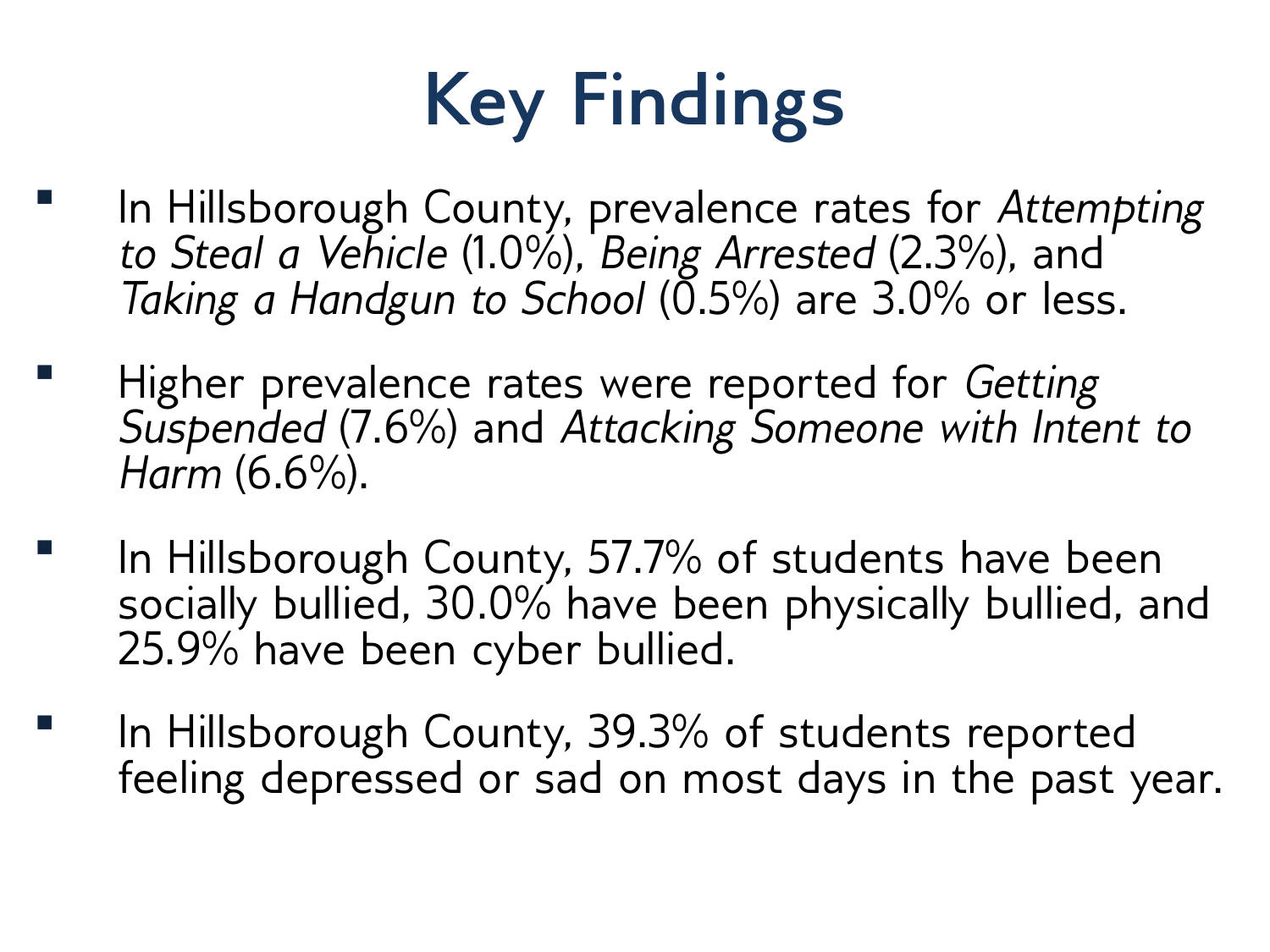

Key Findings
In Hillsborough County, prevalence rates for Attempting to Steal a Vehicle (1.0%), Being Arrested (2.3%), and Taking a Handgun to School (0.5%) are 3.0% or less.
Higher prevalence rates were reported for Getting Suspended (7.6%) and Attacking Someone with Intent to Harm (6.6%).
In Hillsborough County, 57.7% of students have been socially bullied, 30.0% have been physically bullied, and 25.9% have been cyber bullied.
In Hillsborough County, 39.3% of students reported feeling depressed or sad on most days in the past year.